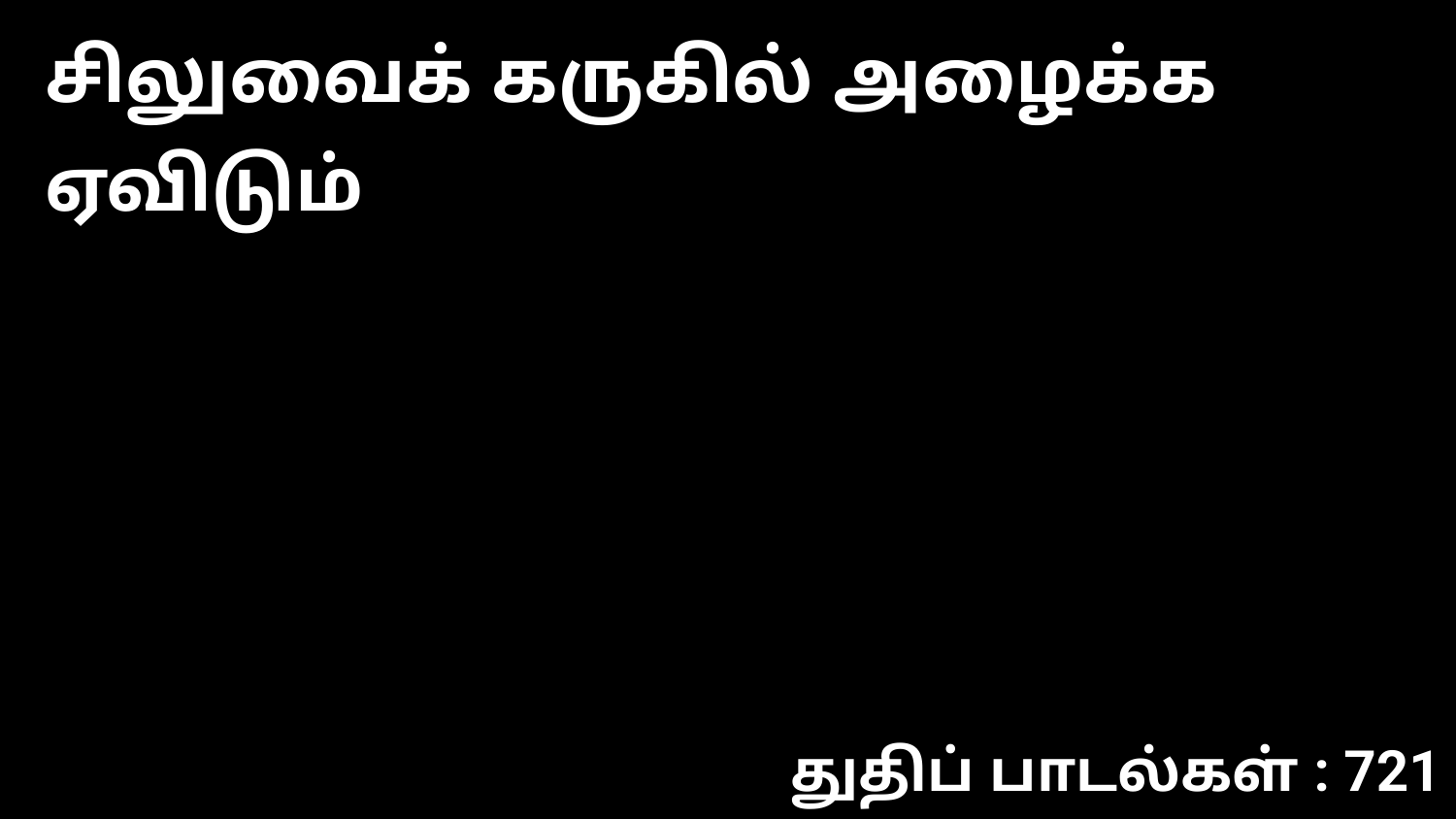

சிலுவைக் கருகில் அழைக்க ஏவிடும்
துதிப் பாடல்கள் : 721